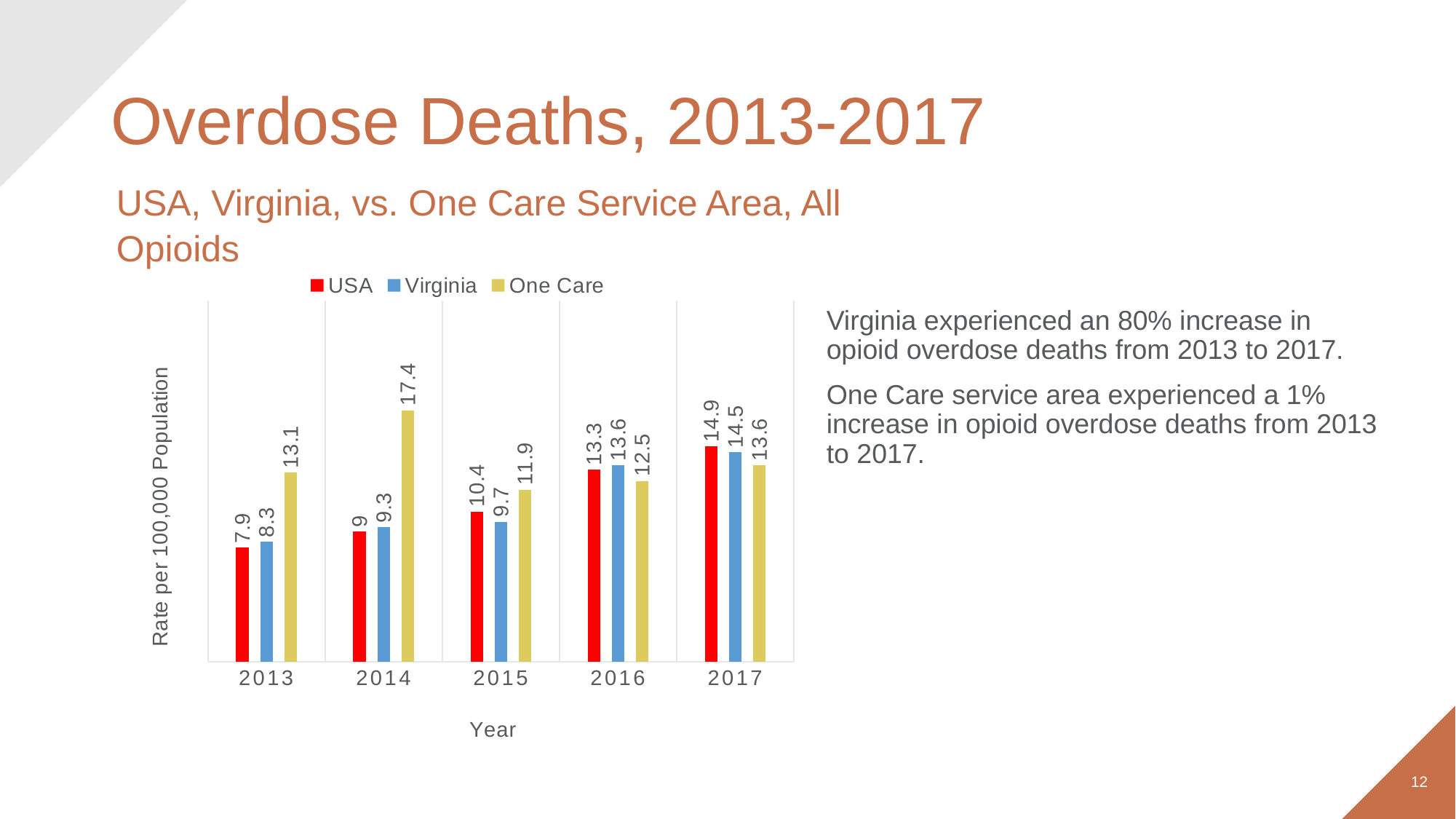

# Overdose Deaths, 2013-2017
USA, Virginia, vs. One Care Service Area, All Opioids

### Chart

| Category | USA | Virginia | One Care |
|---|---|---|---|
| 2013 | 7.9 | 8.3 | 13.1 |
| 2014 | 9.0 | 9.3 | 17.4 |
| 2015 | 10.4 | 9.7 | 11.9 |
| 2016 | 13.3 | 13.6 | 12.5 |
| 2017 | 14.9 | 14.5 | 13.6 |
Virginia experienced an 80% increase in opioid overdose deaths from 2013 to 2017.
One Care service area experienced a 1% increase in opioid overdose deaths from 2013 to 2017.

12